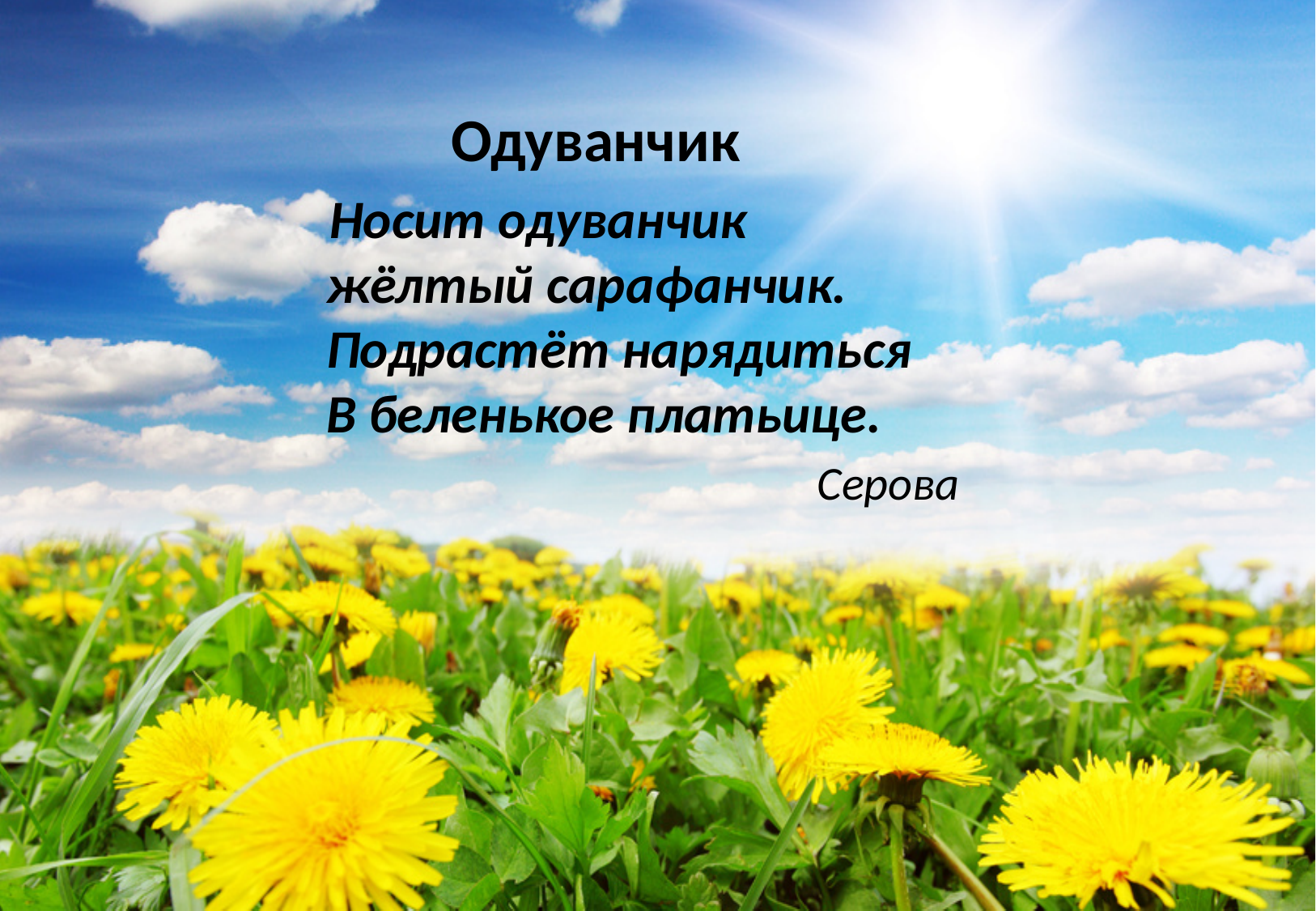

Одуванчик
    Носит одуванчик
жёлтый сарафанчик.
Подрастёт нарядиться
В беленькое платьице.
                                                  Серова